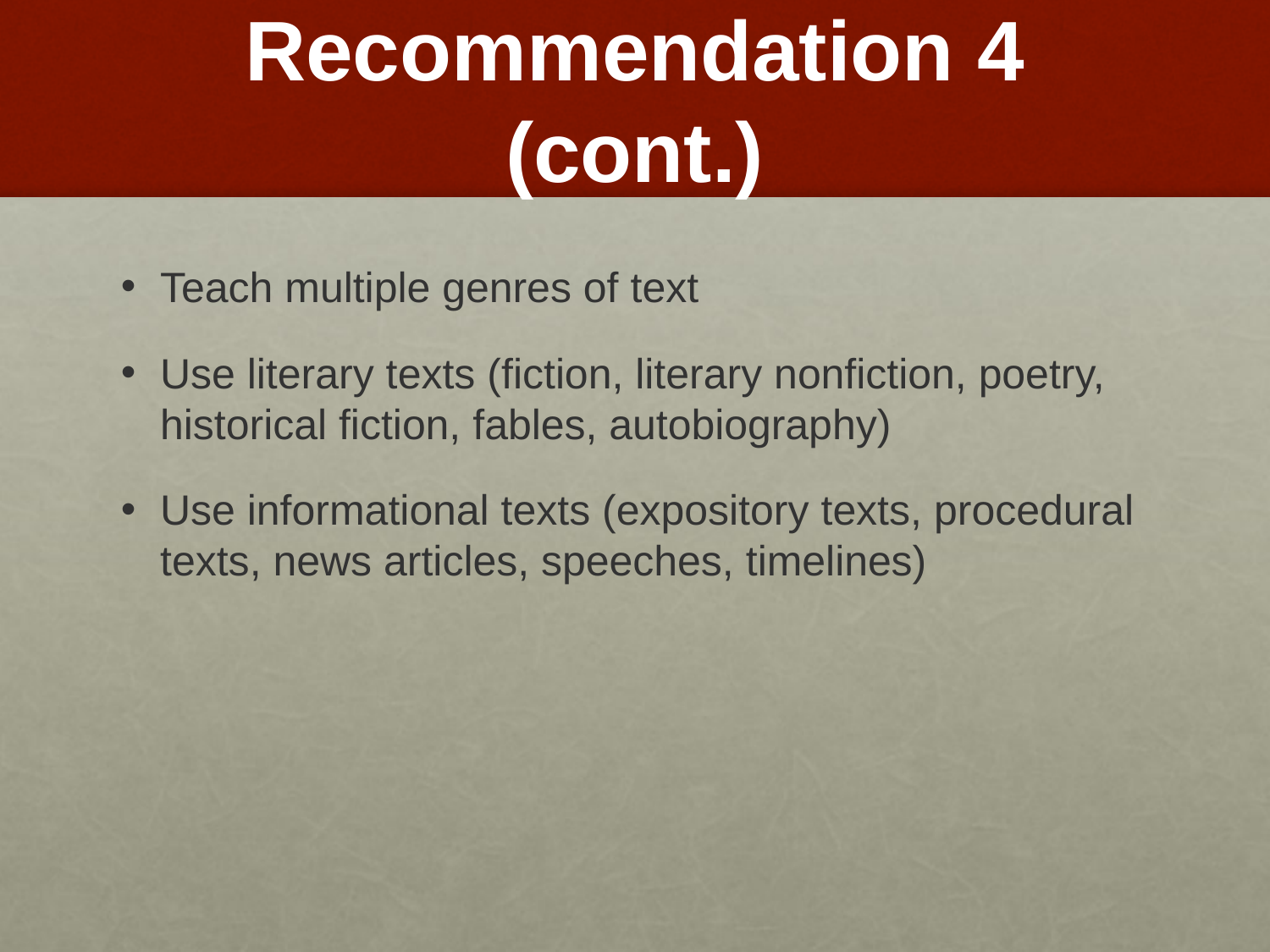

# Recommendation 4 (cont.)
Teach multiple genres of text
Use literary texts (fiction, literary nonfiction, poetry, historical fiction, fables, autobiography)
Use informational texts (expository texts, procedural texts, news articles, speeches, timelines)